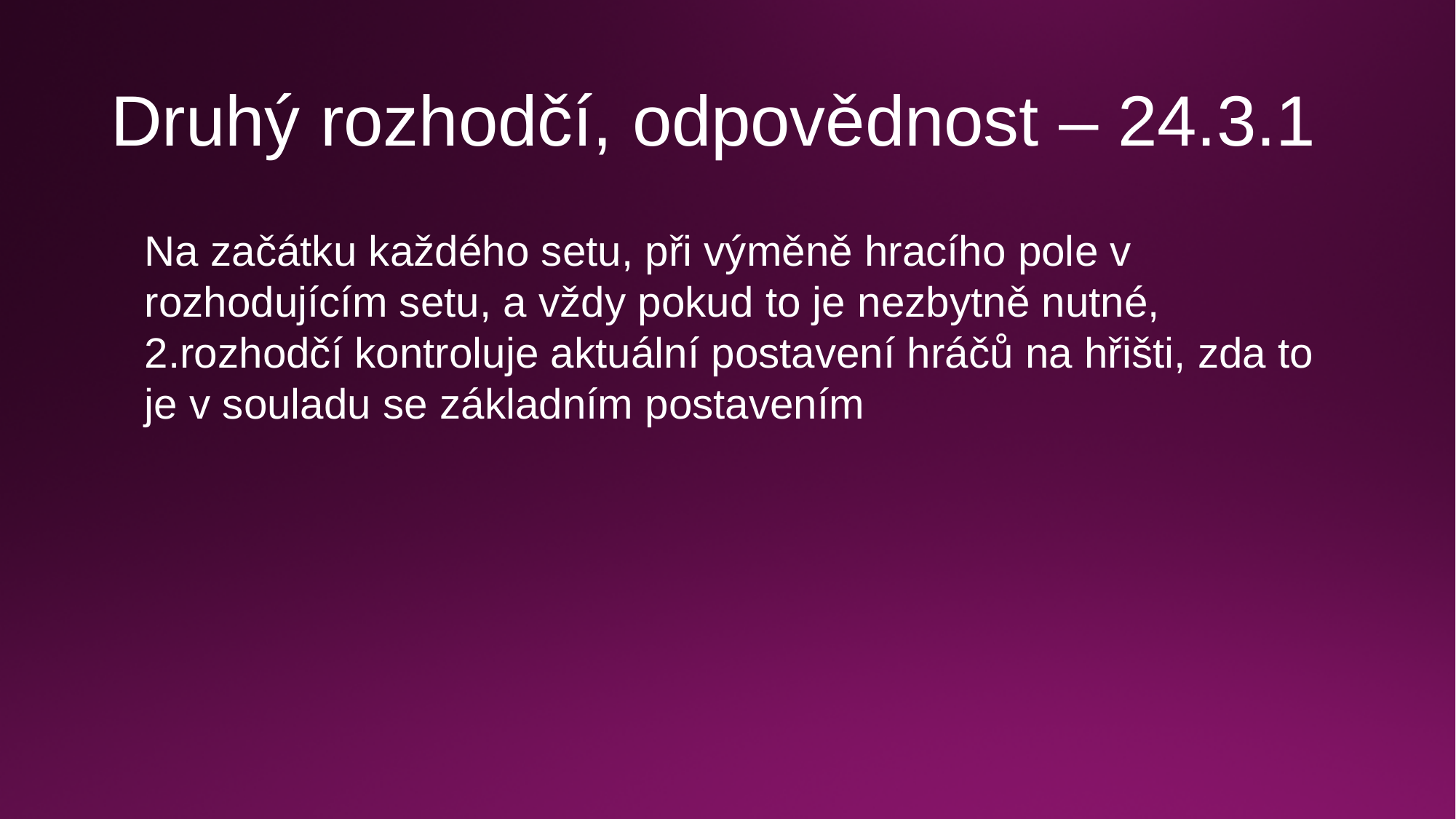

# Druhý rozhodčí, odpovědnost – 24.3.1
Na začátku každého setu, při výměně hracího pole v rozhodujícím setu, a vždy pokud to je nezbytně nutné, 2.rozhodčí kontroluje aktuální postavení hráčů na hřišti, zda to je v souladu se základním postavením